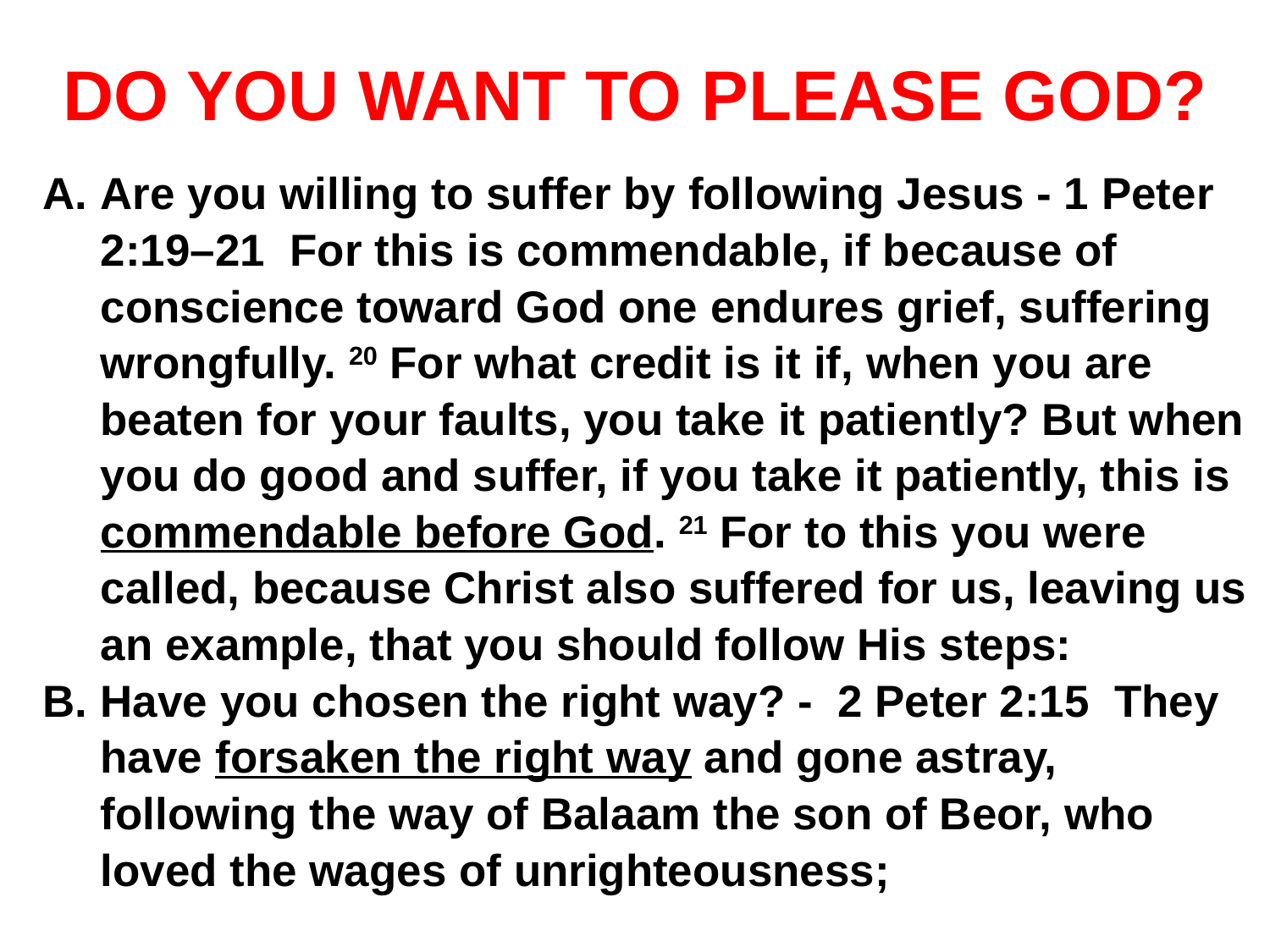

# DO YOU WANT TO PLEASE GOD?
Are you willing to suffer by following Jesus - 1 Peter 2:19–21  For this is commendable, if because of conscience toward God one endures grief, suffering wrongfully. 20 For what credit is it if, when you are beaten for your faults, you take it patiently? But when you do good and suffer, if you take it patiently, this is commendable before God. 21 For to this you were called, because Christ also suffered for us, leaving us an example, that you should follow His steps:
Have you chosen the right way? -  2 Peter 2:15  They have forsaken the right way and gone astray, following the way of Balaam the son of Beor, who loved the wages of unrighteousness;